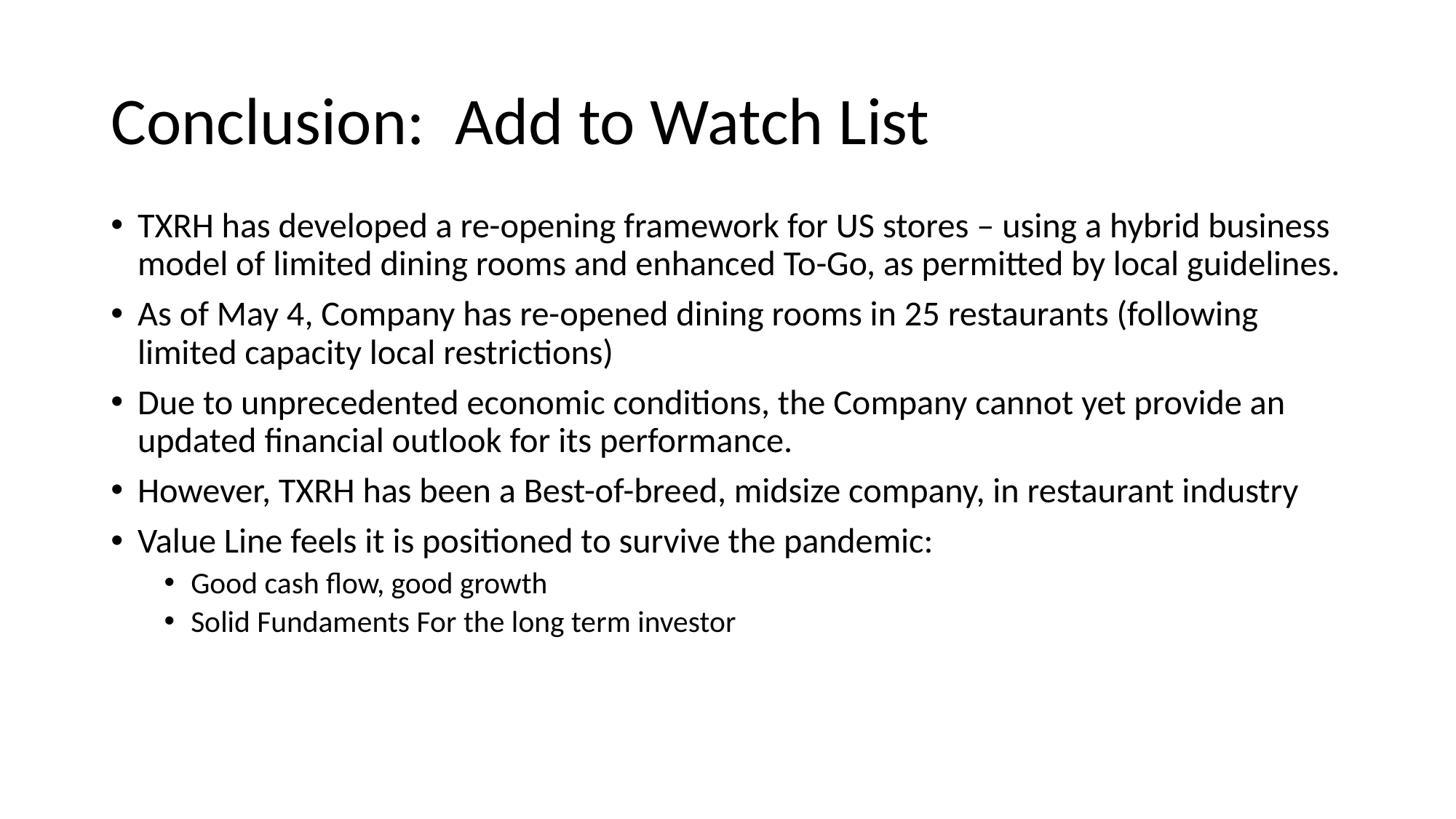

# Conclusion:  Add to Watch List
TXRH has developed a re-opening framework for US stores – using a hybrid business model of limited dining rooms and enhanced To-Go, as permitted by local guidelines.
As of May 4, Company has re-opened dining rooms in 25 restaurants (following limited capacity local restrictions)
Due to unprecedented economic conditions, the Company cannot yet provide an updated financial outlook for its performance.
However, TXRH has been a Best-of-breed, midsize company, in restaurant industry
Value Line feels it is positioned to survive the pandemic:
Good cash flow, good growth
Solid Fundaments For the long term investor